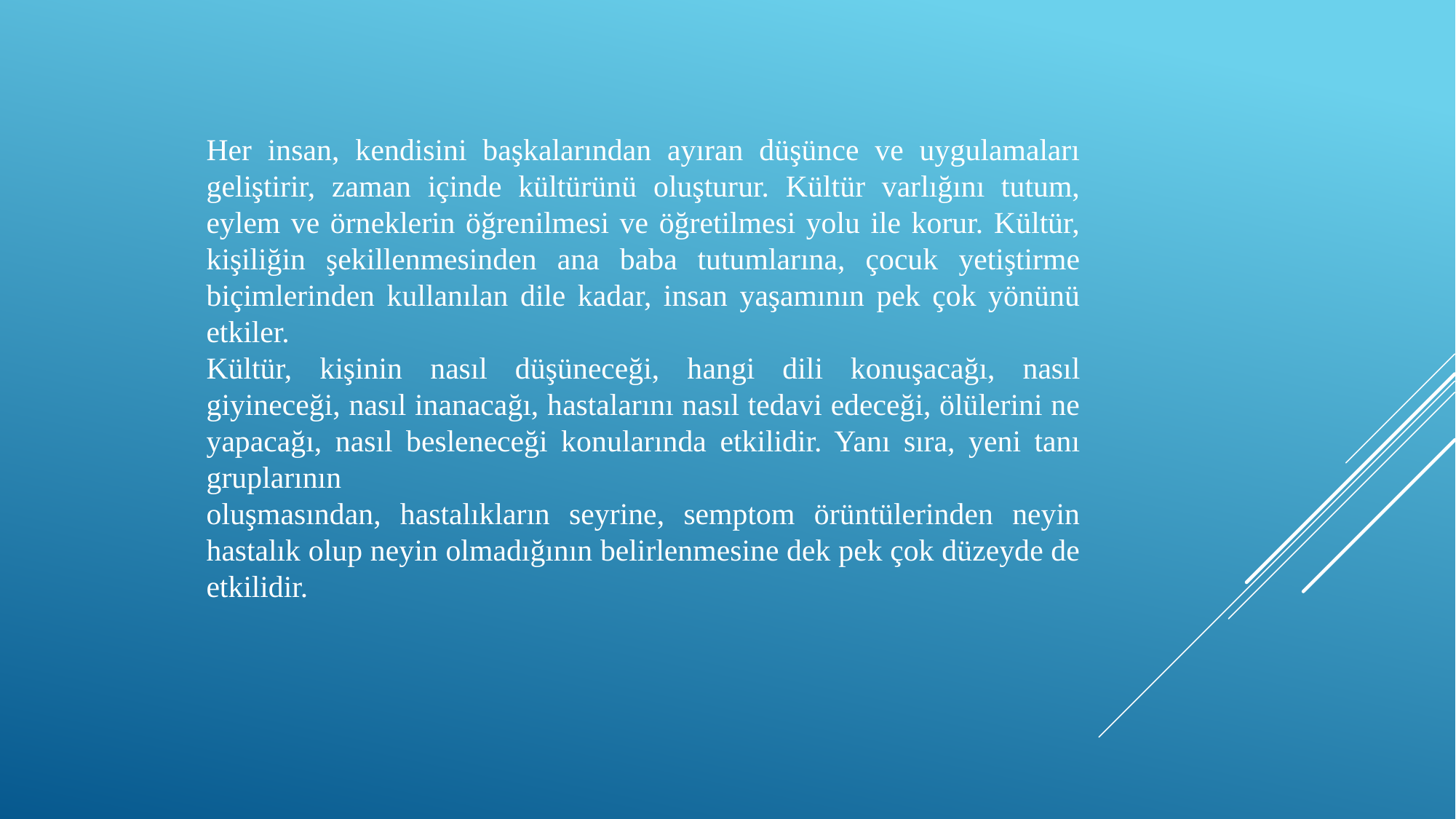

Her insan, kendisini başkalarından ayıran düşünce ve uygulamaları geliştirir, zaman içinde kültürünü oluşturur. Kültür varlığını tutum, eylem ve örneklerin öğrenilmesi ve öğretilmesi yolu ile korur. Kültür, kişiliğin şekillenmesinden ana baba tutumlarına, çocuk yetiştirme biçimlerinden kullanılan dile kadar, insan yaşamının pek çok yönünü etkiler.
Kültür, kişinin nasıl düşüneceği, hangi dili konuşacağı, nasıl giyineceği, nasıl inanacağı, hastalarını nasıl tedavi edeceği, ölülerini ne yapacağı, nasıl besleneceği konularında etkilidir. Yanı sıra, yeni tanı gruplarının
oluşmasından, hastalıkların seyrine, semptom örüntülerinden neyin hastalık olup neyin olmadığının belirlenmesine dek pek çok düzeyde de etkilidir.